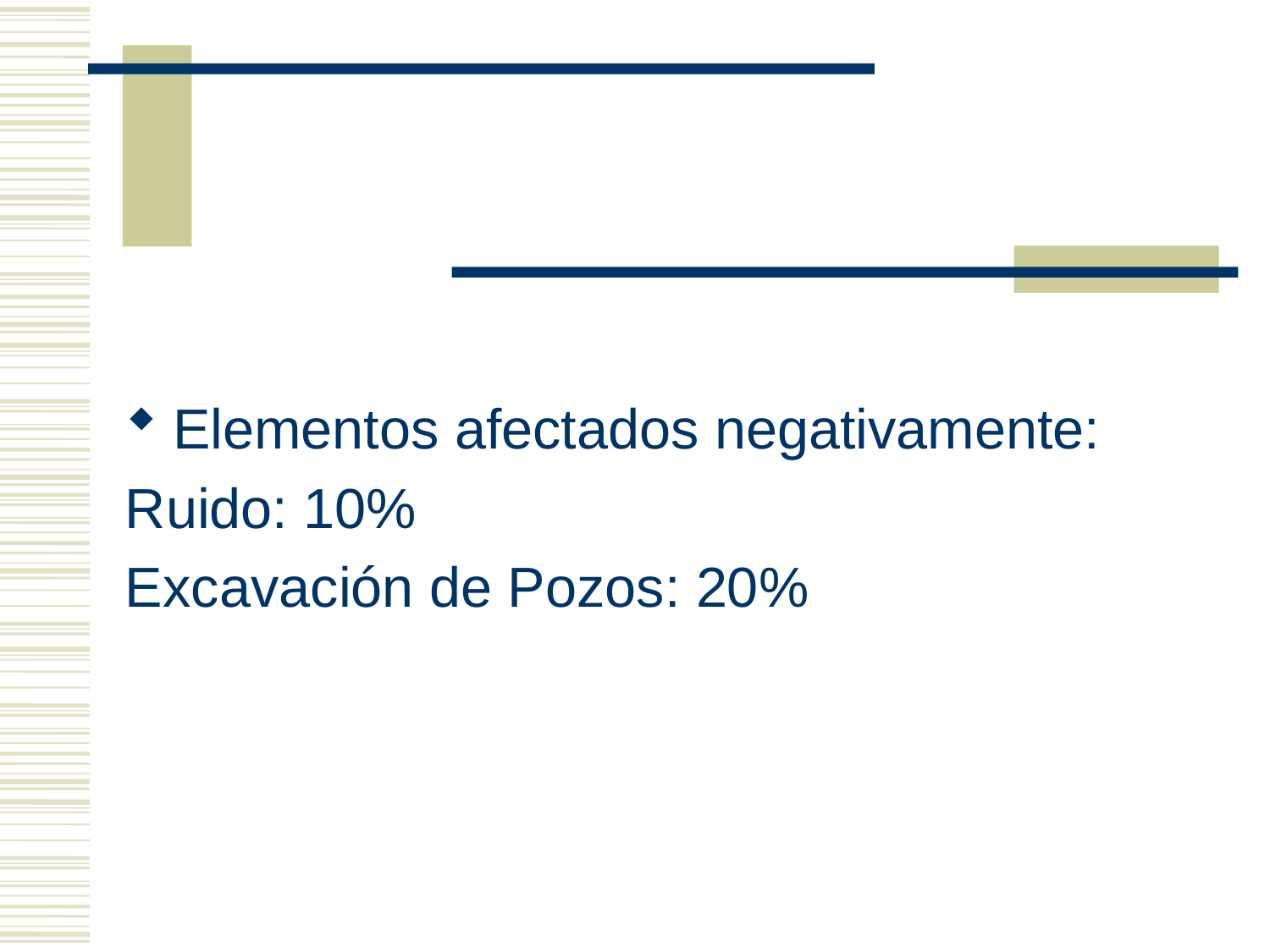

#

Elementos afectados negativamente:
Ruido: 10%
Excavación de Pozos: 20%